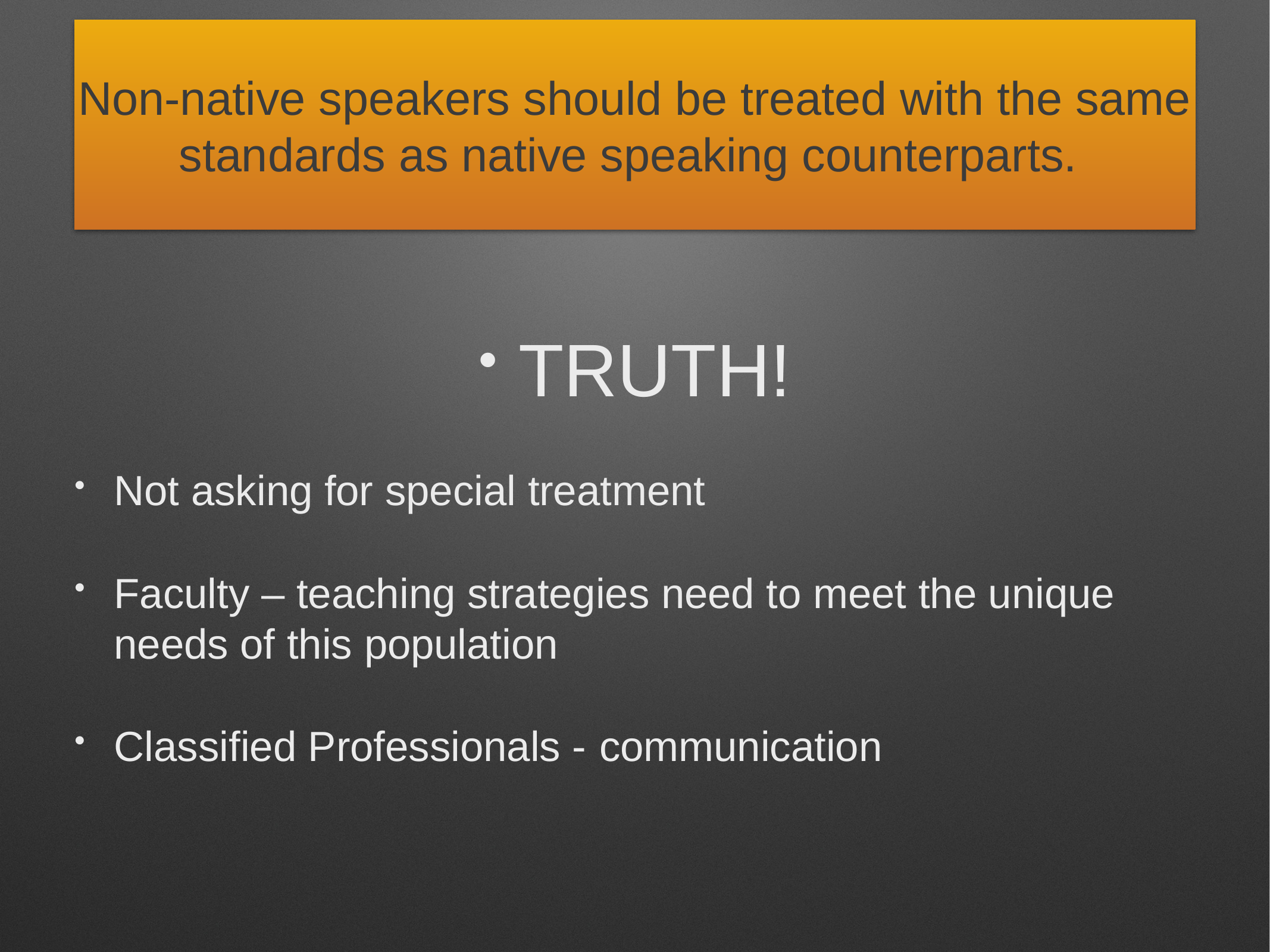

# Non-native speakers should be treated with the same standards as native speaking counterparts.
TRUTH!
Not asking for special treatment
Faculty – teaching strategies need to meet the unique needs of this population
Classified Professionals -  communication